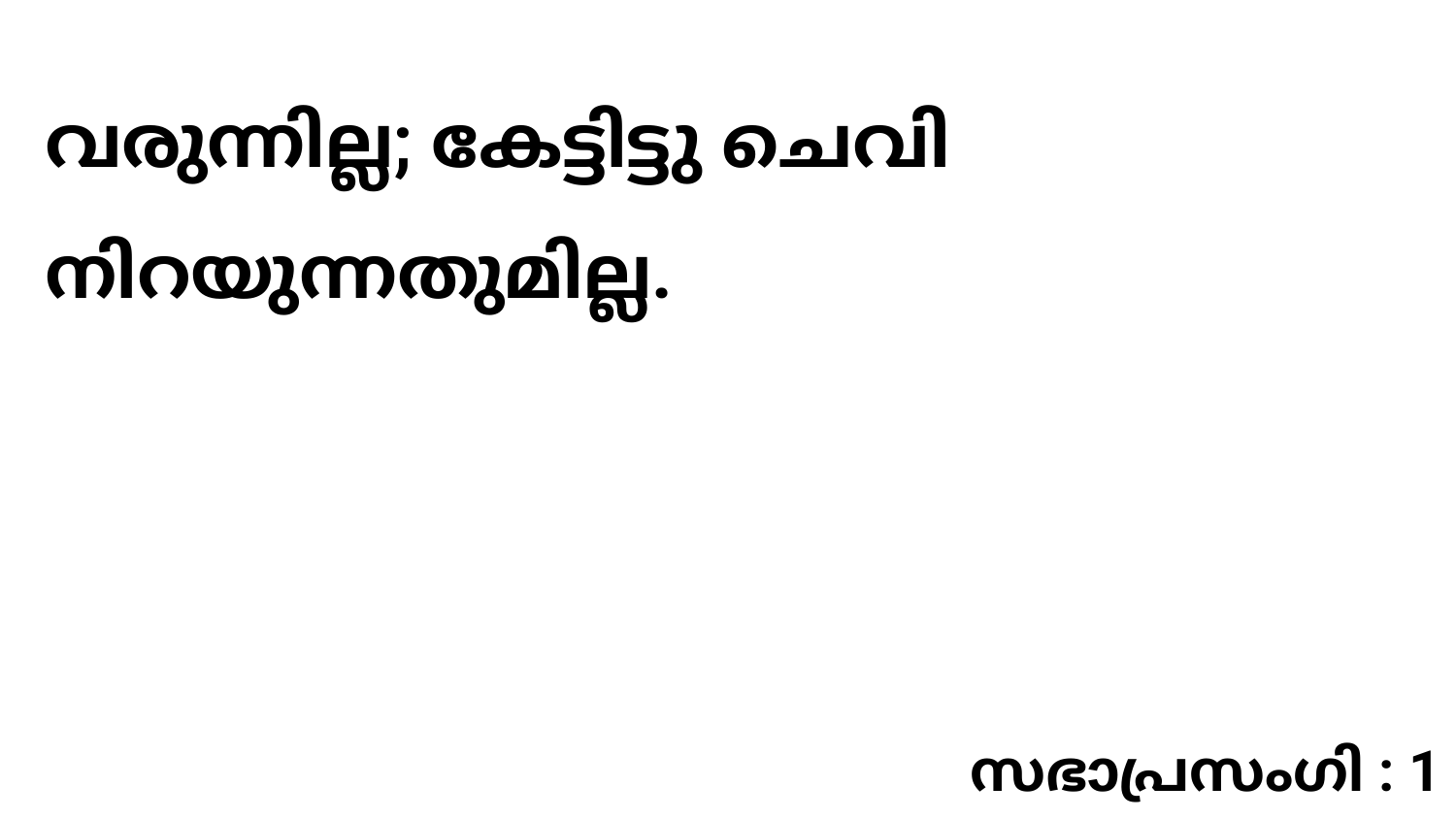

വരുന്നില്ല; കേട്ടിട്ടു ചെവി നിറയുന്നതുമില്ല.
സഭാപ്രസംഗി : 1